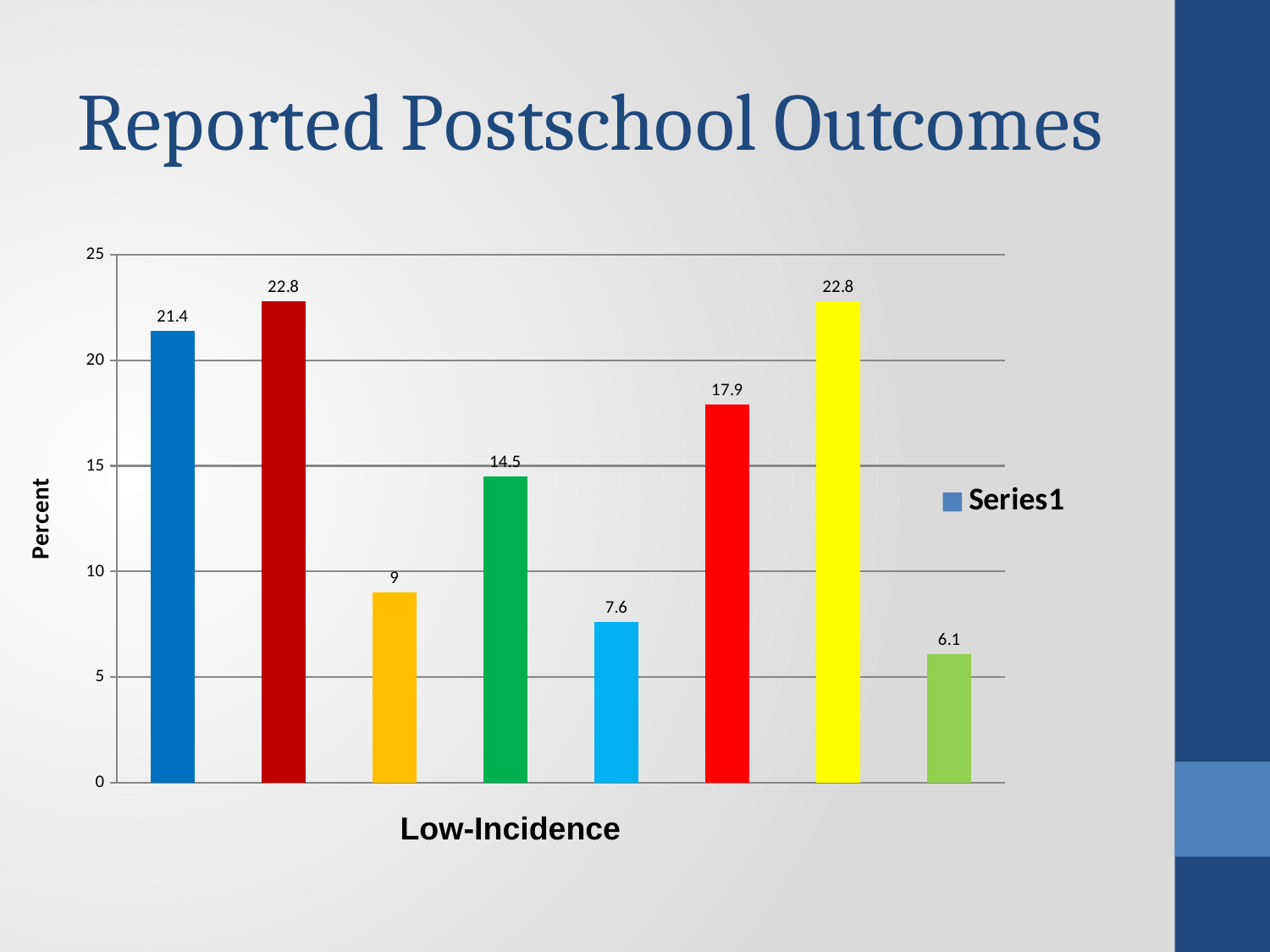

# Reported Postschool Outcomes

### Chart

| Category |  |
|---|---|
| Full-time Employment  | 21.4 |
| Part-time Employment  | 22.8 |
| Sheltered Employment  | 9.0 |
| 2 year College  | 14.5 |
| 4 year College  | 7.6 |
| Rehabilitation Services  | 17.9 |
| DD Services  | 22.8 |
| Other Training Services  | 6.1 |
Low-Incidence